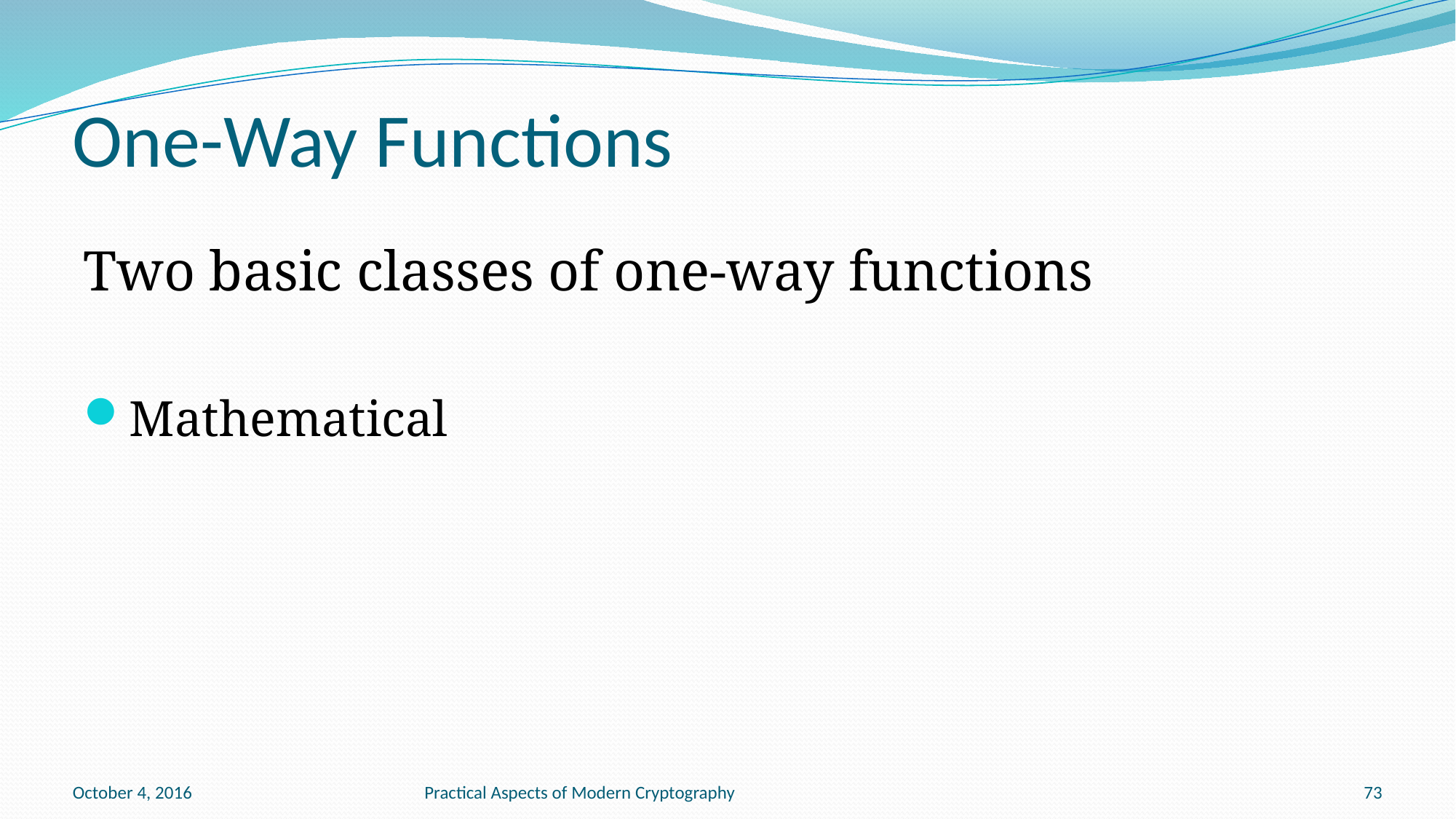

# One-Way Functions
Two basic classes of one-way functions

Mathematical
October 4, 2016
Practical Aspects of Modern Cryptography
73